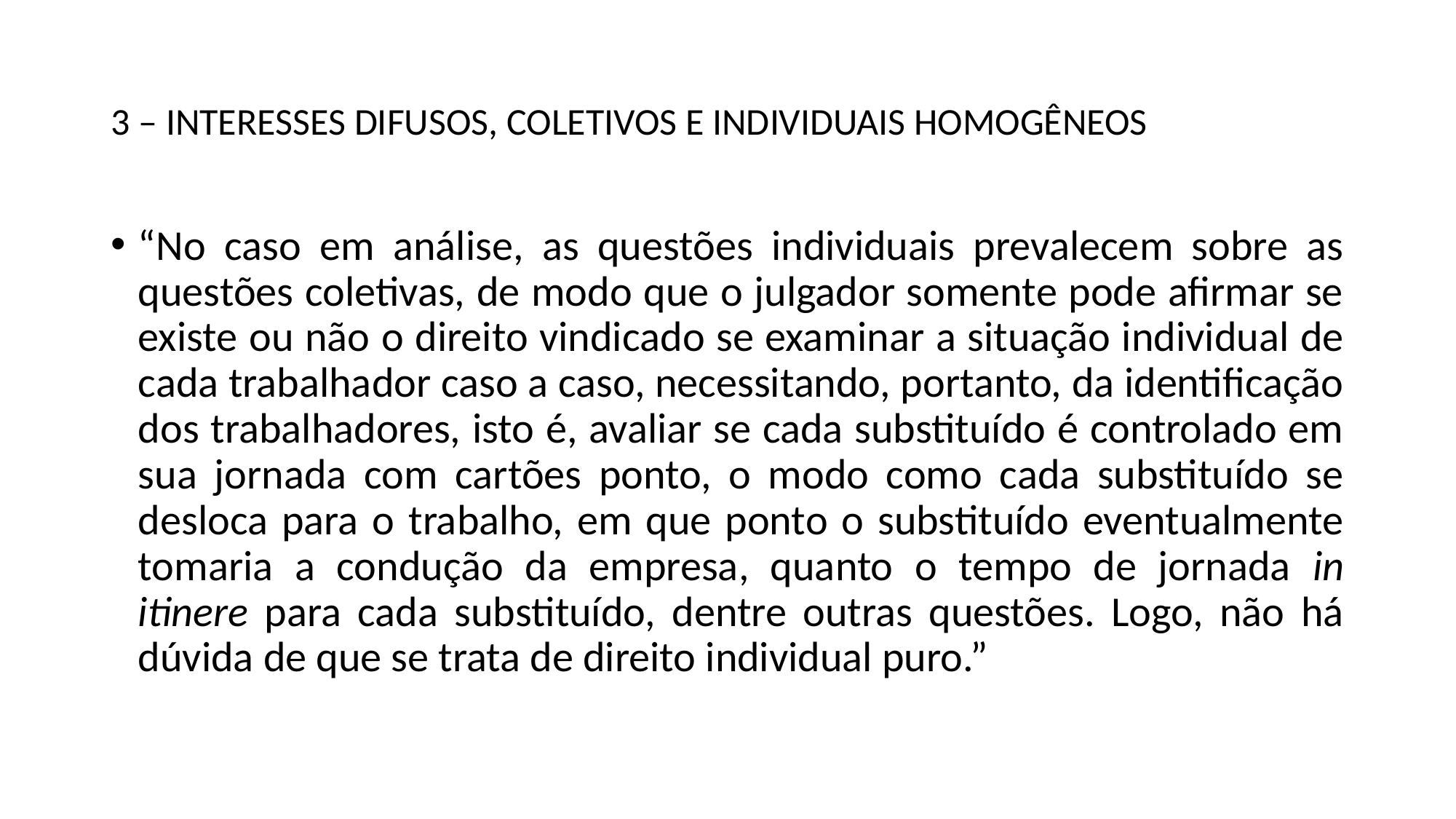

# 3 – INTERESSES DIFUSOS, COLETIVOS E INDIVIDUAIS HOMOGÊNEOS
“No caso em análise, as questões individuais prevalecem sobre as questões coletivas, de modo que o julgador somente pode afirmar se existe ou não o direito vindicado se examinar a situação individual de cada trabalhador caso a caso, necessitando, portanto, da identificação dos trabalhadores, isto é, avaliar se cada substituído é controlado em sua jornada com cartões ponto, o modo como cada substituído se desloca para o trabalho, em que ponto o substituído eventualmente tomaria a condução da empresa, quanto o tempo de jornada in itinere para cada substituído, dentre outras questões. Logo, não há dúvida de que se trata de direito individual puro.”